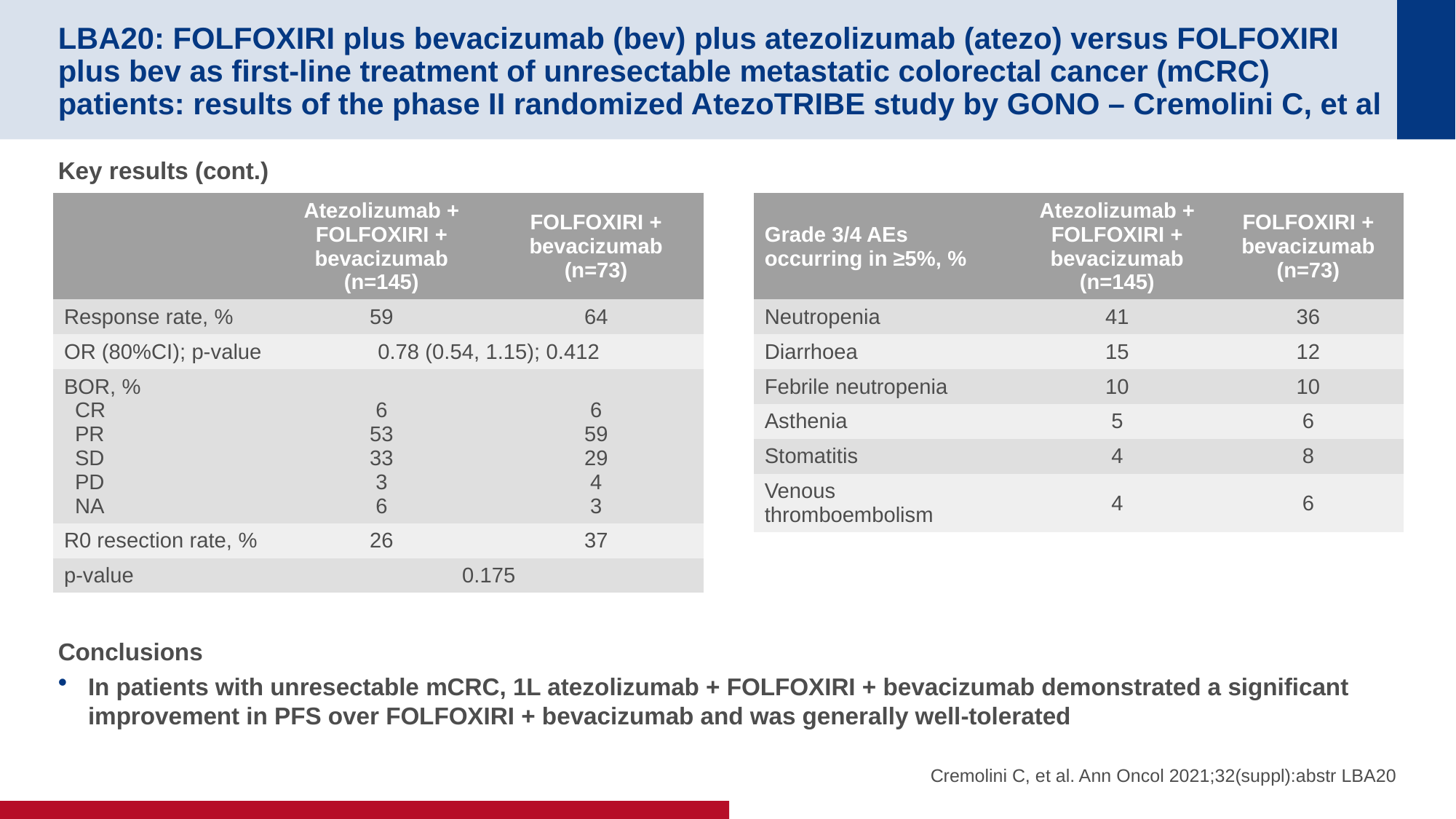

# LBA20: FOLFOXIRI plus bevacizumab (bev) plus atezolizumab (atezo) versus FOLFOXIRI plus bev as first-line treatment of unresectable metastatic colorectal cancer (mCRC) patients: results of the phase II randomized AtezoTRIBE study by GONO – Cremolini C, et al
Key results (cont.)
Conclusions
In patients with unresectable mCRC, 1L atezolizumab + FOLFOXIRI + bevacizumab demonstrated a significant improvement in PFS over FOLFOXIRI + bevacizumab and was generally well-tolerated
|  | Atezolizumab + FOLFOXIRI + bevacizumab (n=145) | FOLFOXIRI + bevacizumab (n=73) |
| --- | --- | --- |
| Response rate, % | 59 | 64 |
| OR (80%CI); p-value | 0.78 (0.54, 1.15); 0.412 |  |
| BOR, % CR PR SD PD NA | 6 53 33 3 6 | 6 59 29 4 3 |
| R0 resection rate, % | 26 | 37 |
| p-value | 0.175 |  |
| Grade 3/4 AEs occurring in ≥5%, % | Atezolizumab + FOLFOXIRI + bevacizumab (n=145) | FOLFOXIRI + bevacizumab (n=73) |
| --- | --- | --- |
| Neutropenia | 41 | 36 |
| Diarrhoea | 15 | 12 |
| Febrile neutropenia | 10 | 10 |
| Asthenia | 5 | 6 |
| Stomatitis | 4 | 8 |
| Venous thromboembolism | 4 | 6 |
Cremolini C, et al. Ann Oncol 2021;32(suppl):abstr LBA20